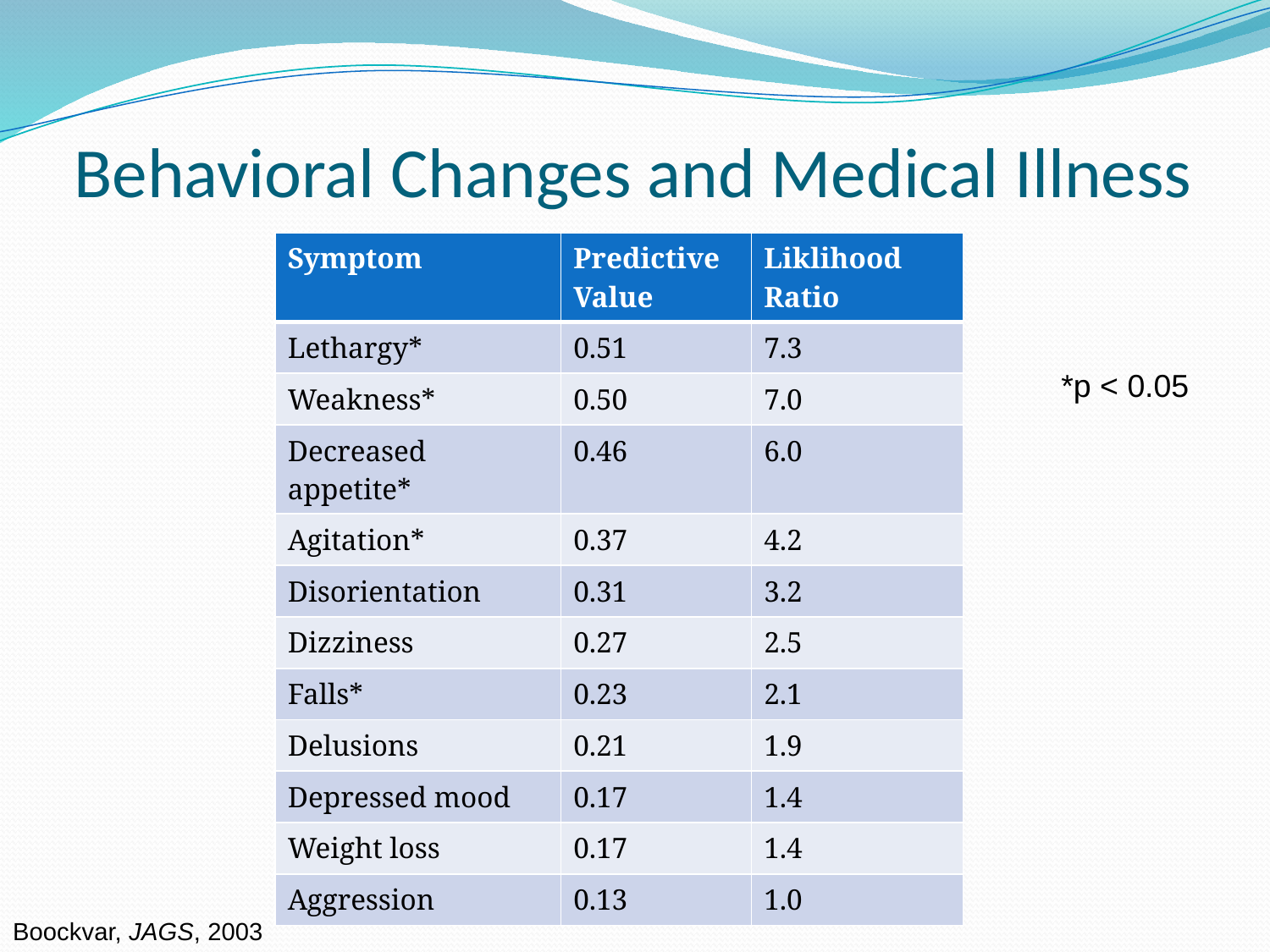

# Behavioral Changes and Medical Illness
| Symptom | Predictive Value | Liklihood Ratio |
| --- | --- | --- |
| Lethargy\* | 0.51 | 7.3 |
| Weakness\* | 0.50 | 7.0 |
| Decreased appetite\* | 0.46 | 6.0 |
| Agitation\* | 0.37 | 4.2 |
| Disorientation | 0.31 | 3.2 |
| Dizziness | 0.27 | 2.5 |
| Falls\* | 0.23 | 2.1 |
| Delusions | 0.21 | 1.9 |
| Depressed mood | 0.17 | 1.4 |
| Weight loss | 0.17 | 1.4 |
| Aggression | 0.13 | 1.0 |
*p < 0.05
Boockvar, JAGS, 2003